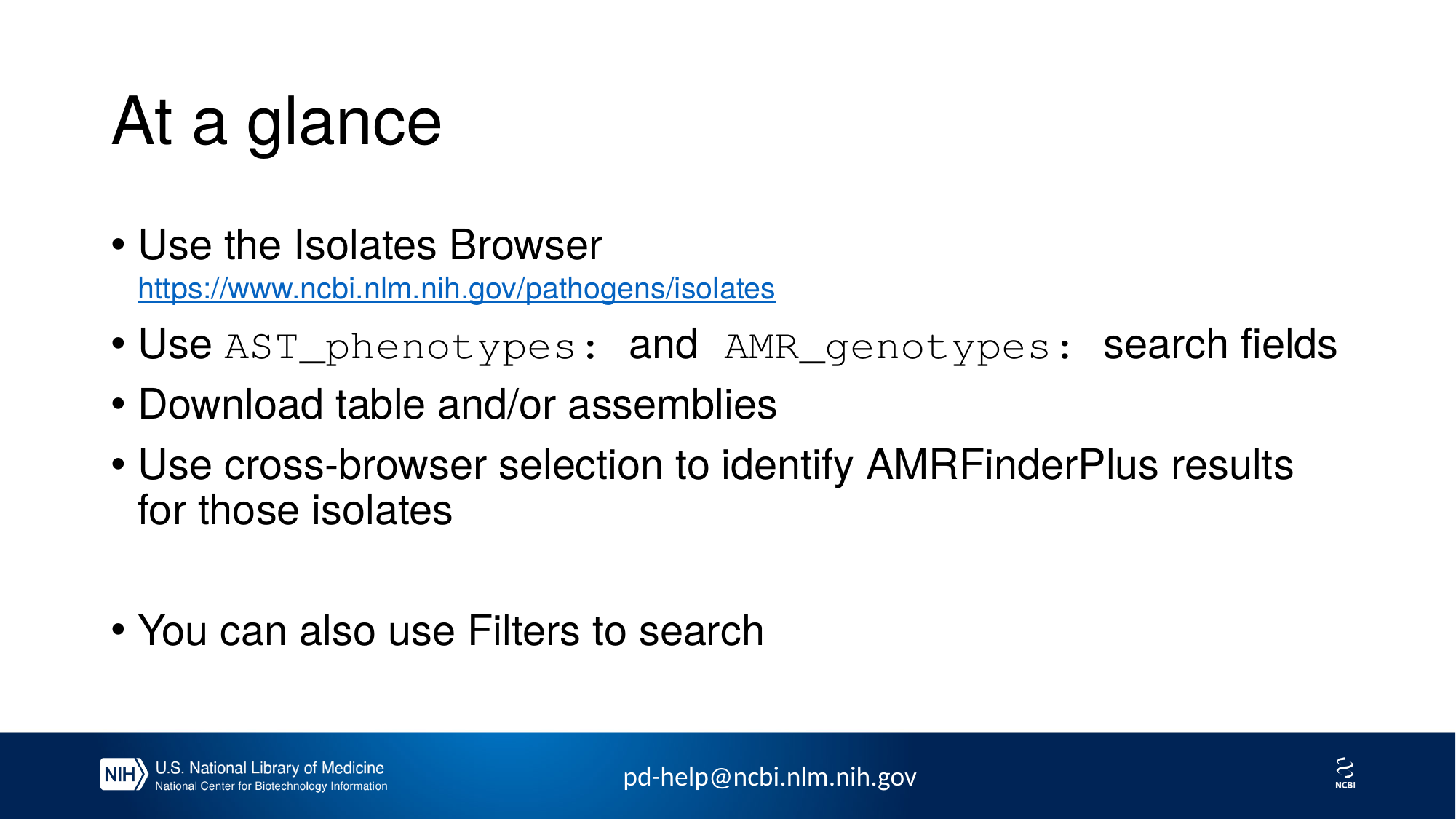

# At a glance
Use the Isolates Browser
https://www.ncbi.nlm.nih.gov/pathogens/isolates
Use AST_phenotypes: and AMR_genotypes: search fields
Download table and/or assemblies
Use cross-browser selection to identify AMRFinderPlus results for those isolates

You can also use Filters to search